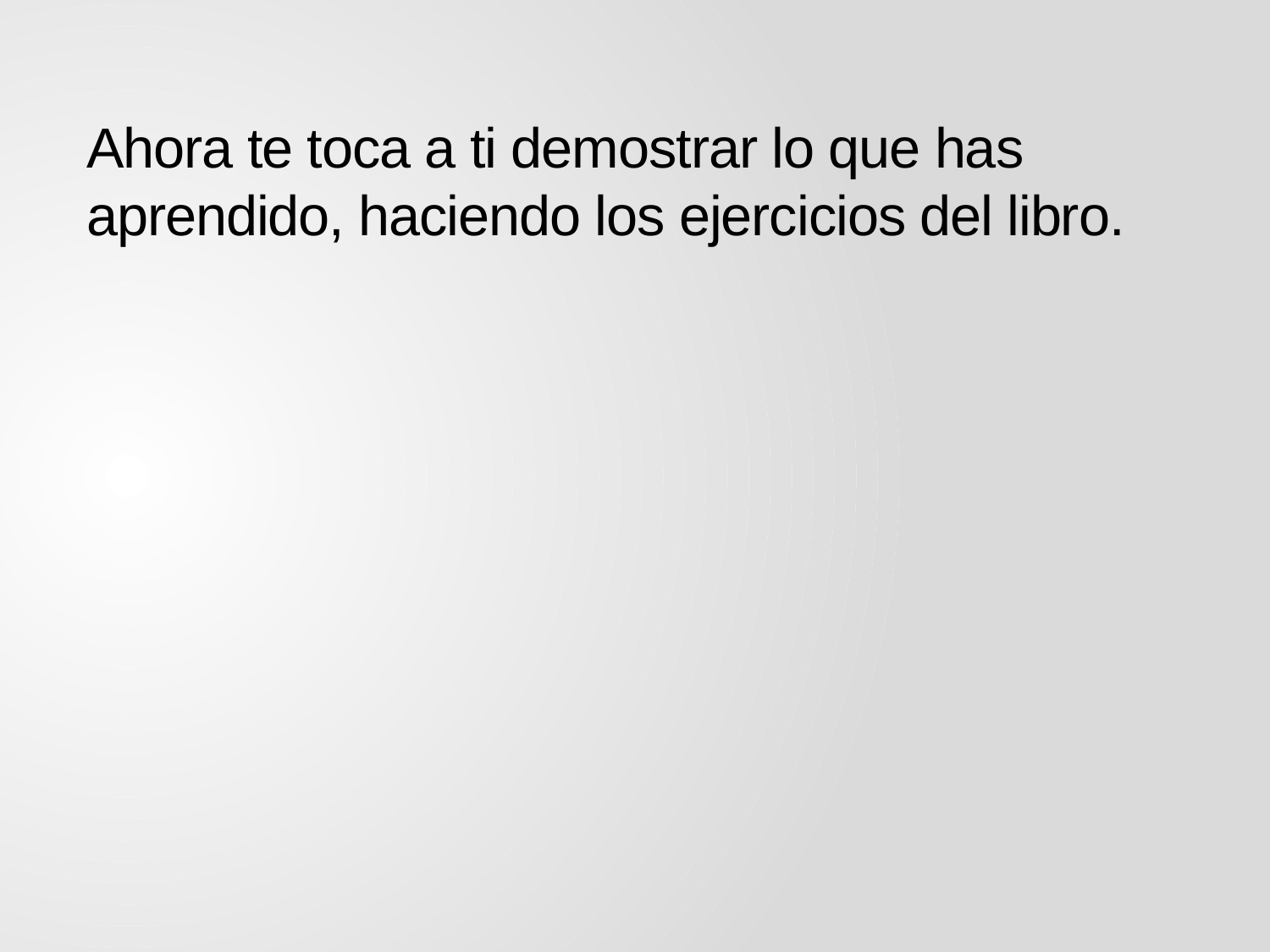

Ahora te toca a ti demostrar lo que has aprendido, haciendo los ejercicios del libro.